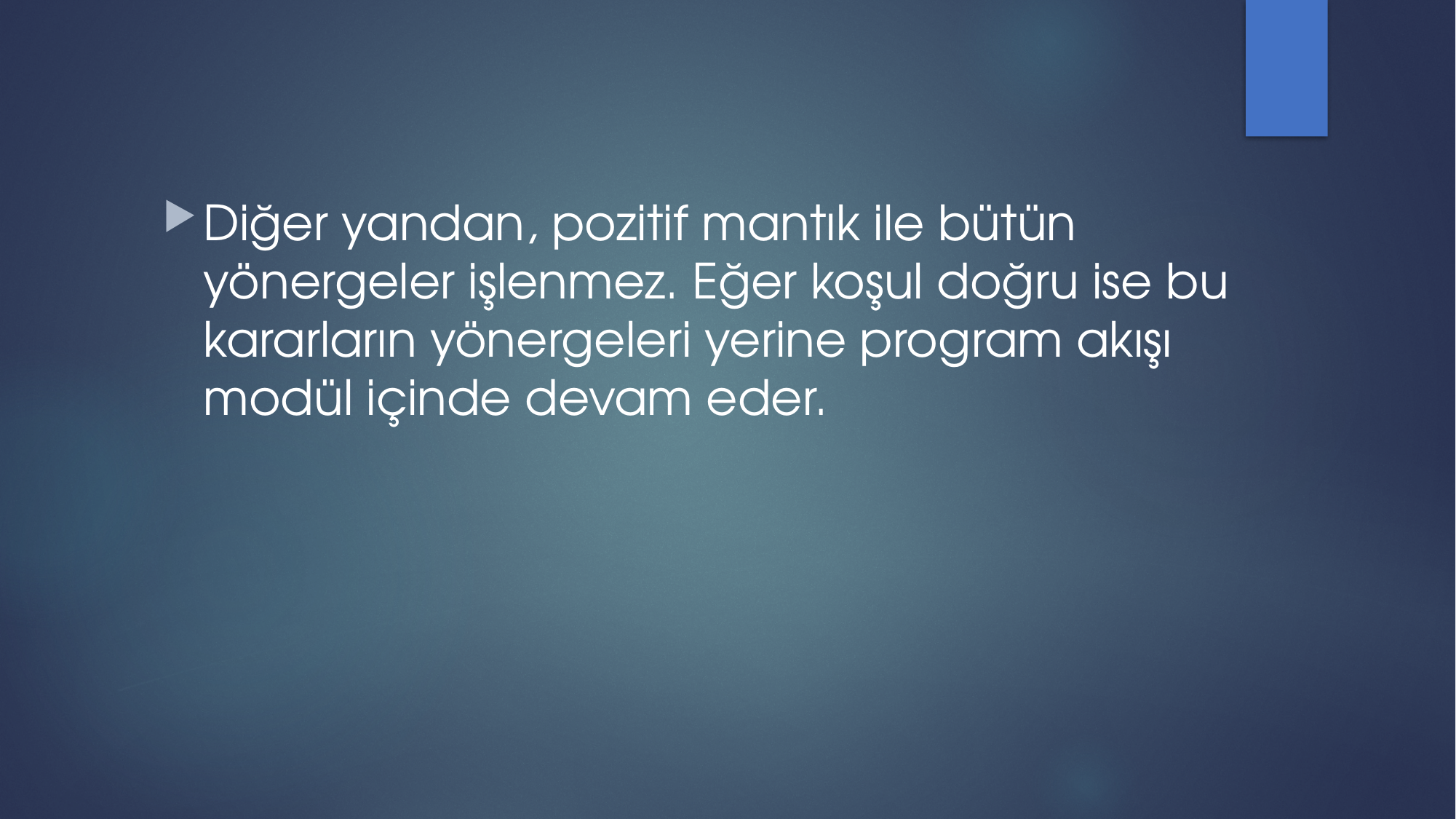

Diğer yandan, pozitif mantık ile bütün yönergeler işlenmez. Eğer koşul doğru ise bu kararların yönergeleri yerine program akışı modül içinde devam eder.